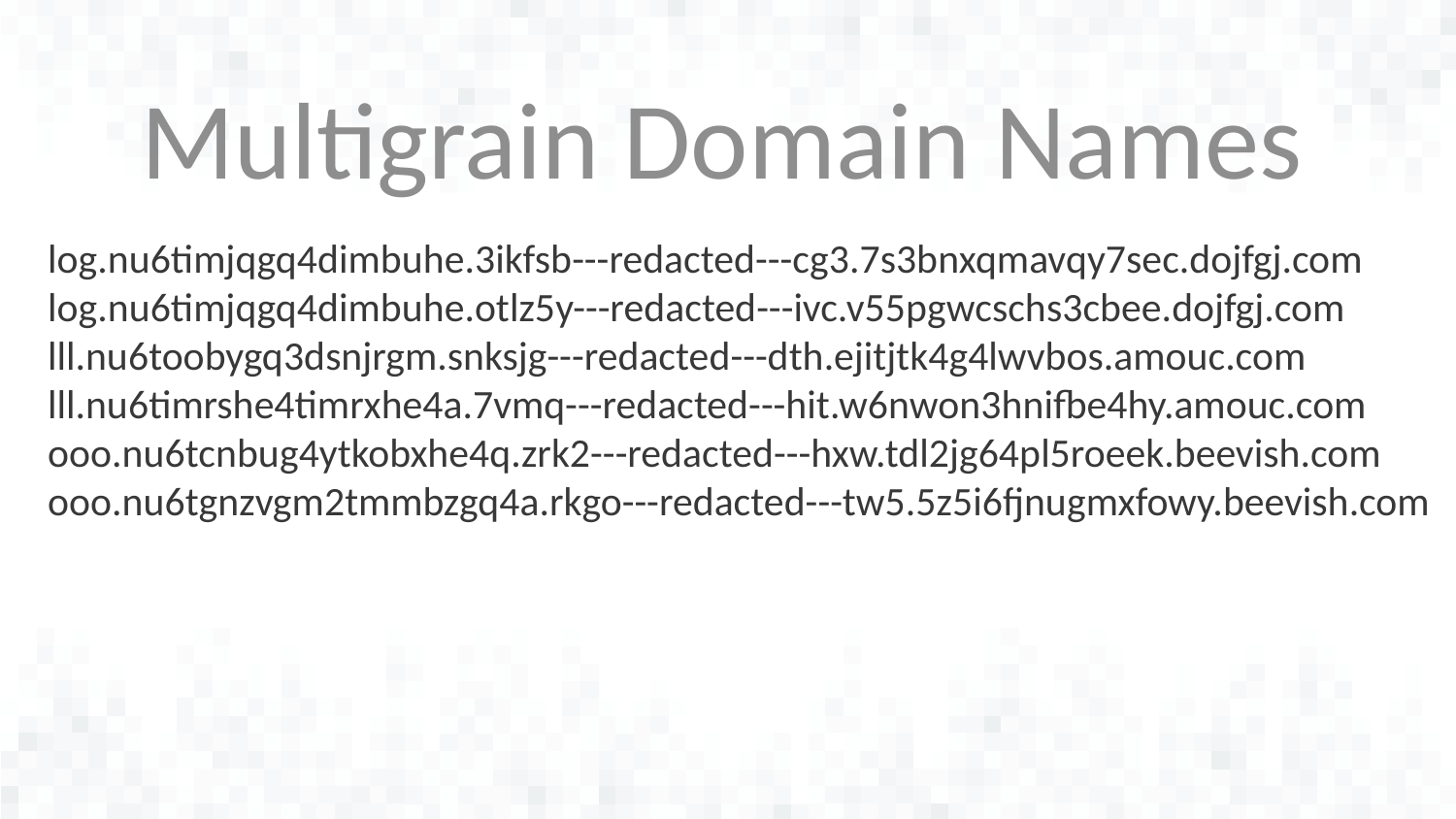

# Multigrain Domain Names
log.nu6timjqgq4dimbuhe.3ikfsb---redacted---cg3.7s3bnxqmavqy7sec.dojfgj.com
log.nu6timjqgq4dimbuhe.otlz5y---redacted---ivc.v55pgwcschs3cbee.dojfgj.com
lll.nu6toobygq3dsnjrgm.snksjg---redacted---dth.ejitjtk4g4lwvbos.amouc.com
lll.nu6timrshe4timrxhe4a.7vmq---redacted---hit.w6nwon3hnifbe4hy.amouc.com
ooo.nu6tcnbug4ytkobxhe4q.zrk2---redacted---hxw.tdl2jg64pl5roeek.beevish.com
ooo.nu6tgnzvgm2tmmbzgq4a.rkgo---redacted---tw5.5z5i6fjnugmxfowy.beevish.com